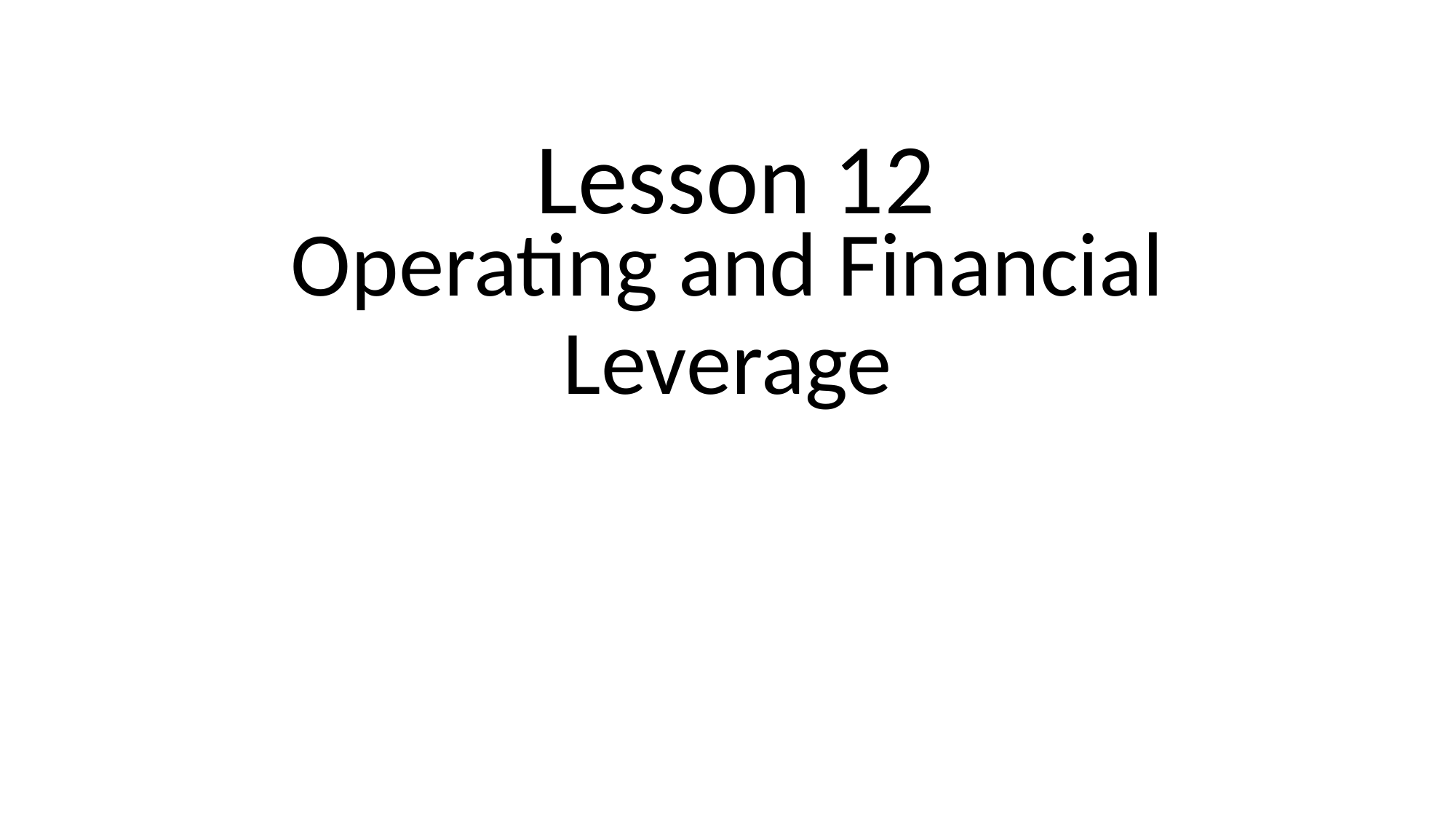

Lesson 12
# Operating and Financial Leverage